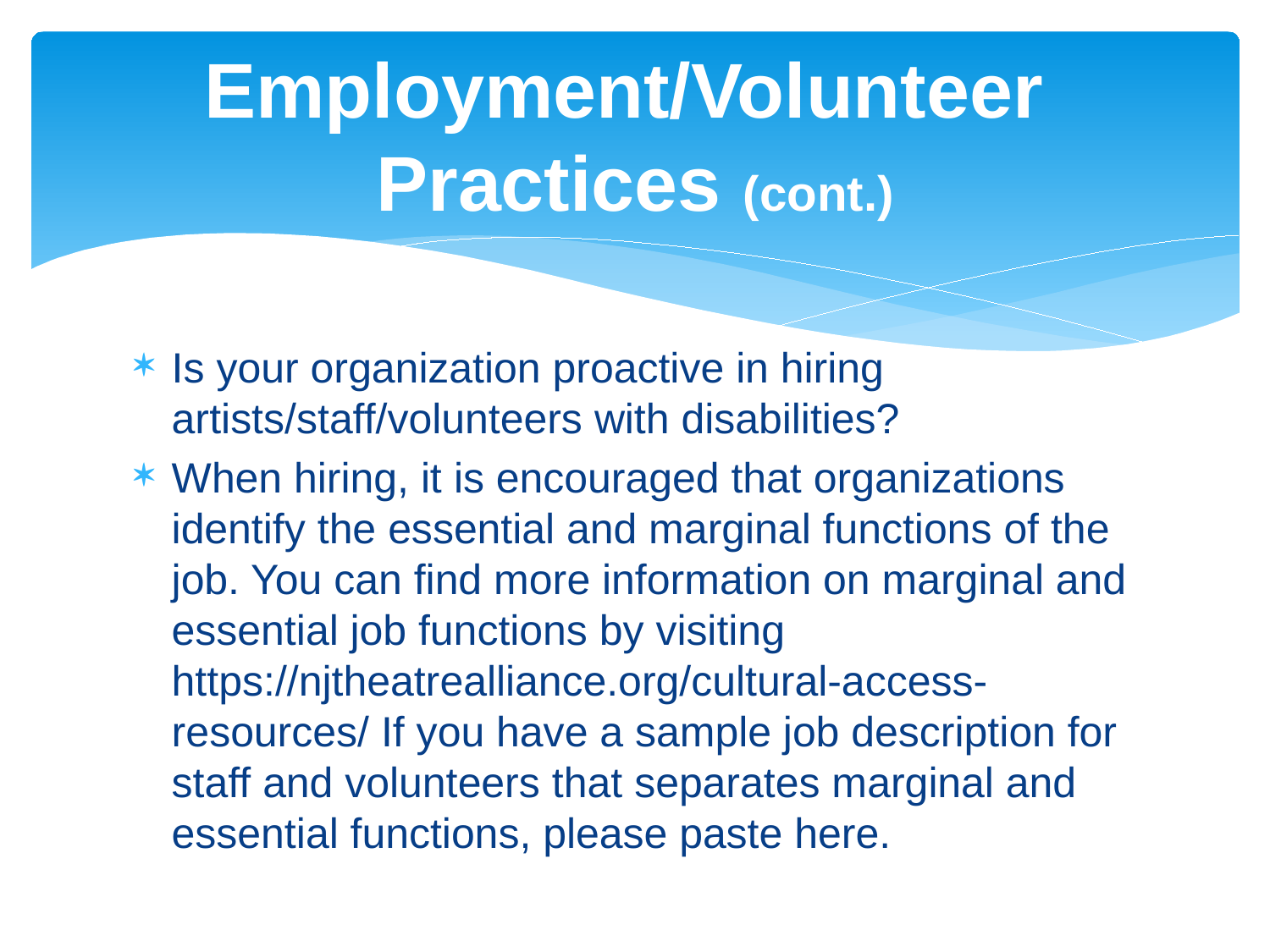

# Employment/Volunteer Practices (cont.)

Is your organization proactive in hiring artists/staff/volunteers with disabilities?
When hiring, it is encouraged that organizations identify the essential and marginal functions of the job. You can find more information on marginal and essential job functions by visiting https://njtheatrealliance.org/cultural-access-resources/ If you have a sample job description for staff and volunteers that separates marginal and essential functions, please paste here.